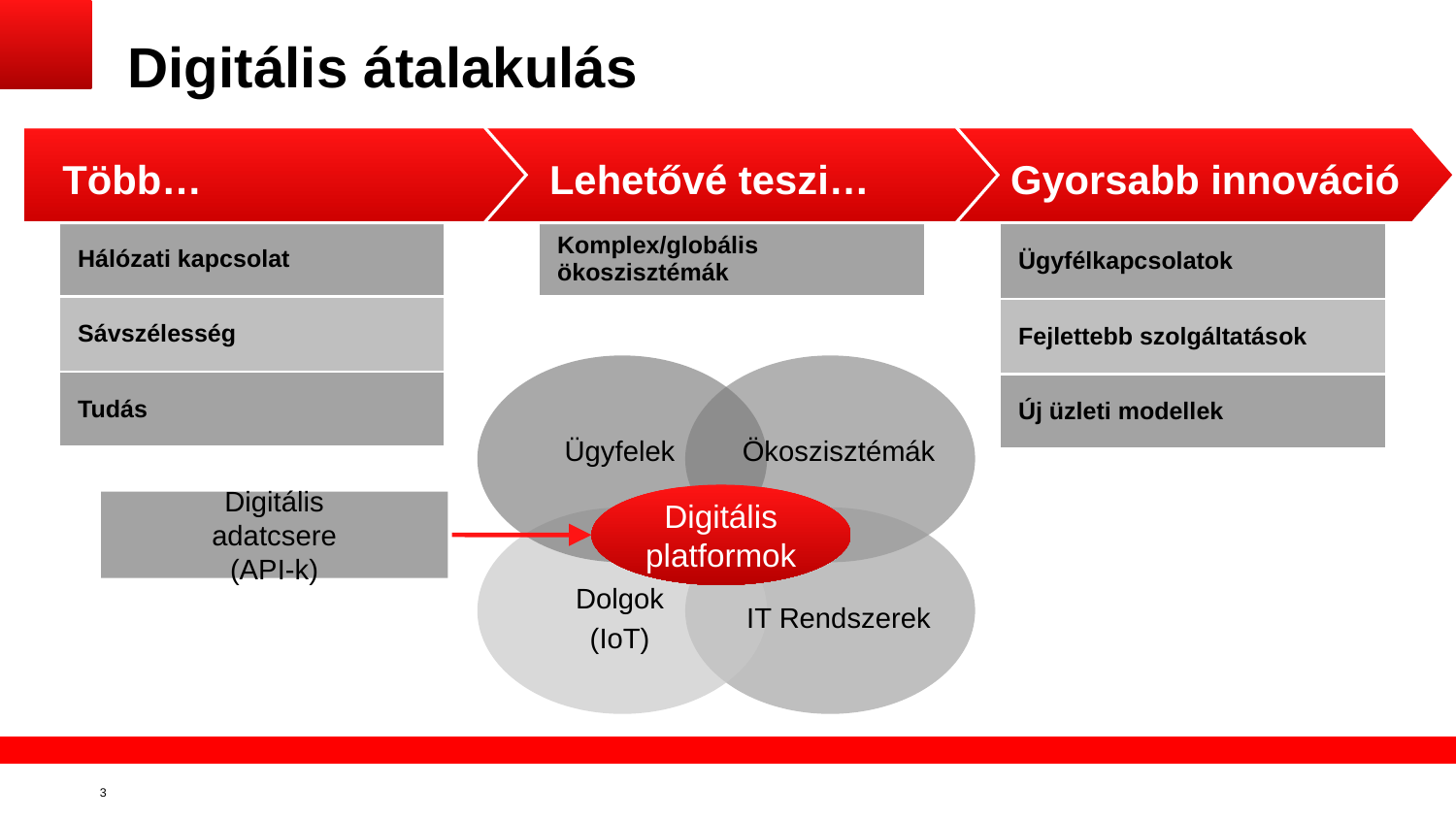

# Digitális átalakulás

Több…
Lehetővé teszi…
Gyorsabb innováció
| Hálózati kapcsolat |
| --- |
| Sávszélesség |
| Tudás |
| Komplex/globális ökoszisztémák |
| --- |
| Ügyfélkapcsolatok |
| --- |
| Fejlettebb szolgáltatások |
| Új üzleti modellek |

Ügyfelek
Ökoszisztémák
Digitális platformok

Dolgok
(IoT)
IT Rendszerek
Digitális adatcsere
(API-k)